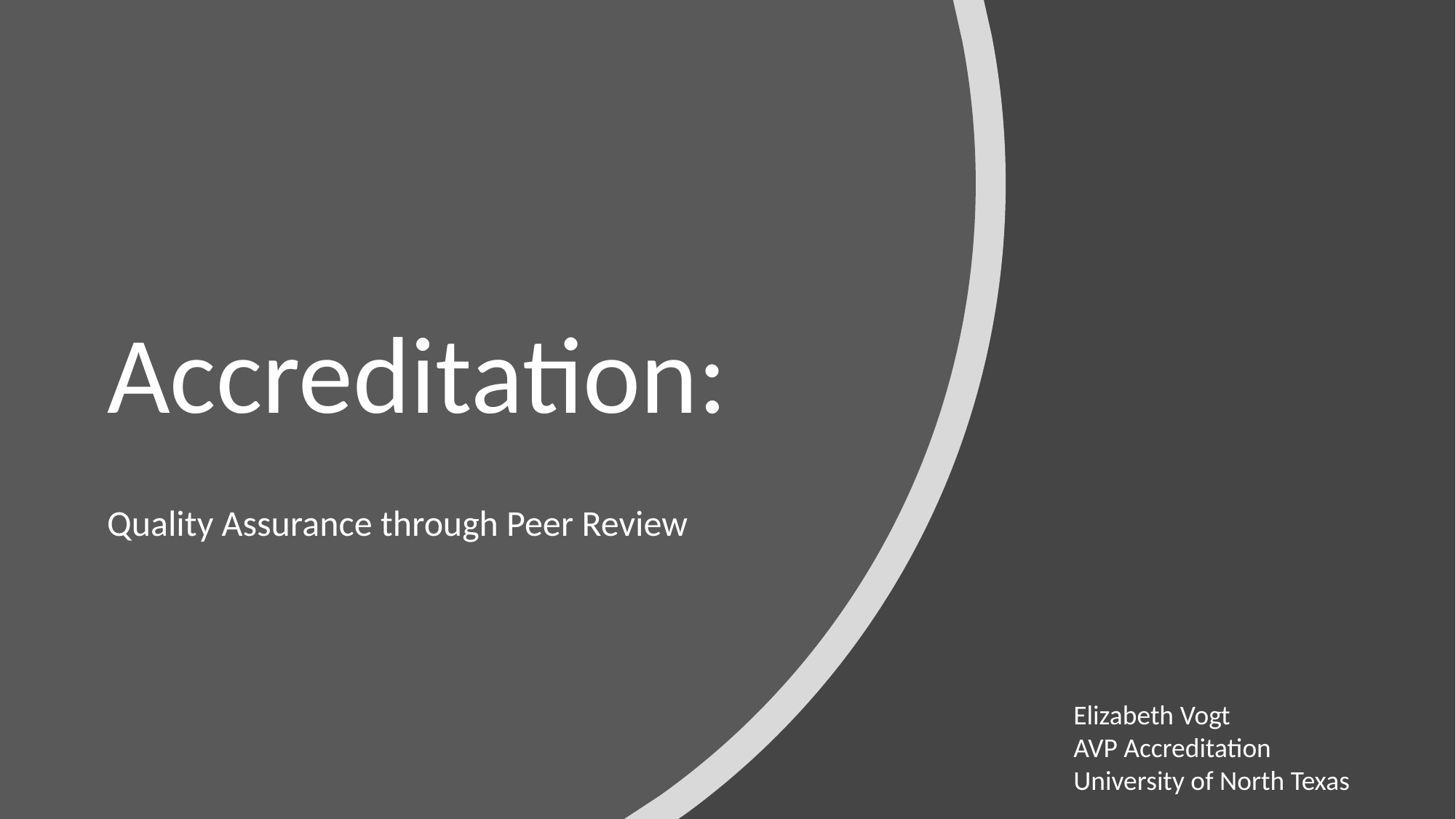

# Accreditation:
Quality Assurance through Peer Review
Elizabeth Vogt
AVP Accreditation
University of North Texas